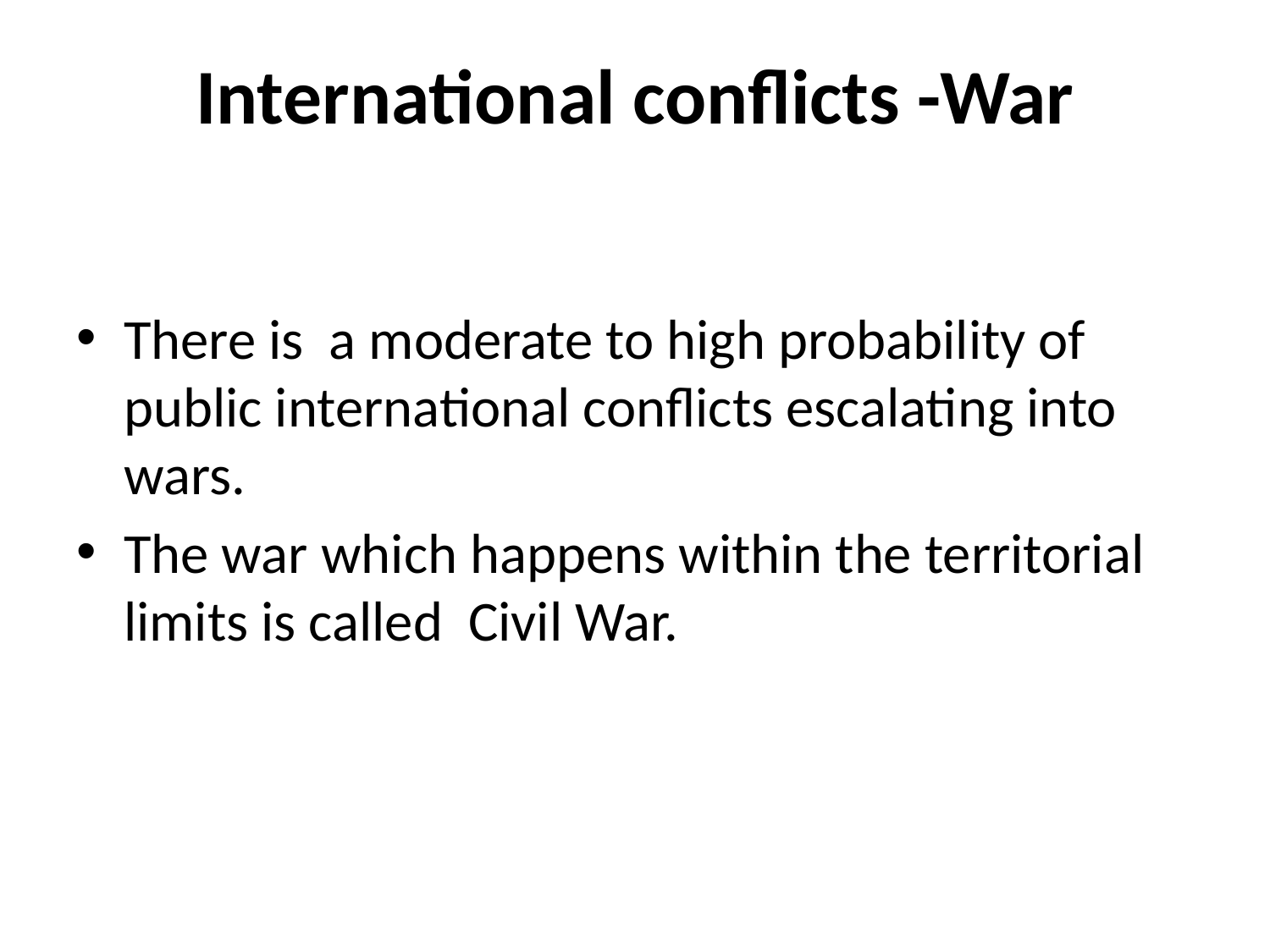

# International conflicts -War
There is  a moderate to high probability of public international conflicts escalating into  wars.
The war which happens within the territorial limits is called  Civil War.